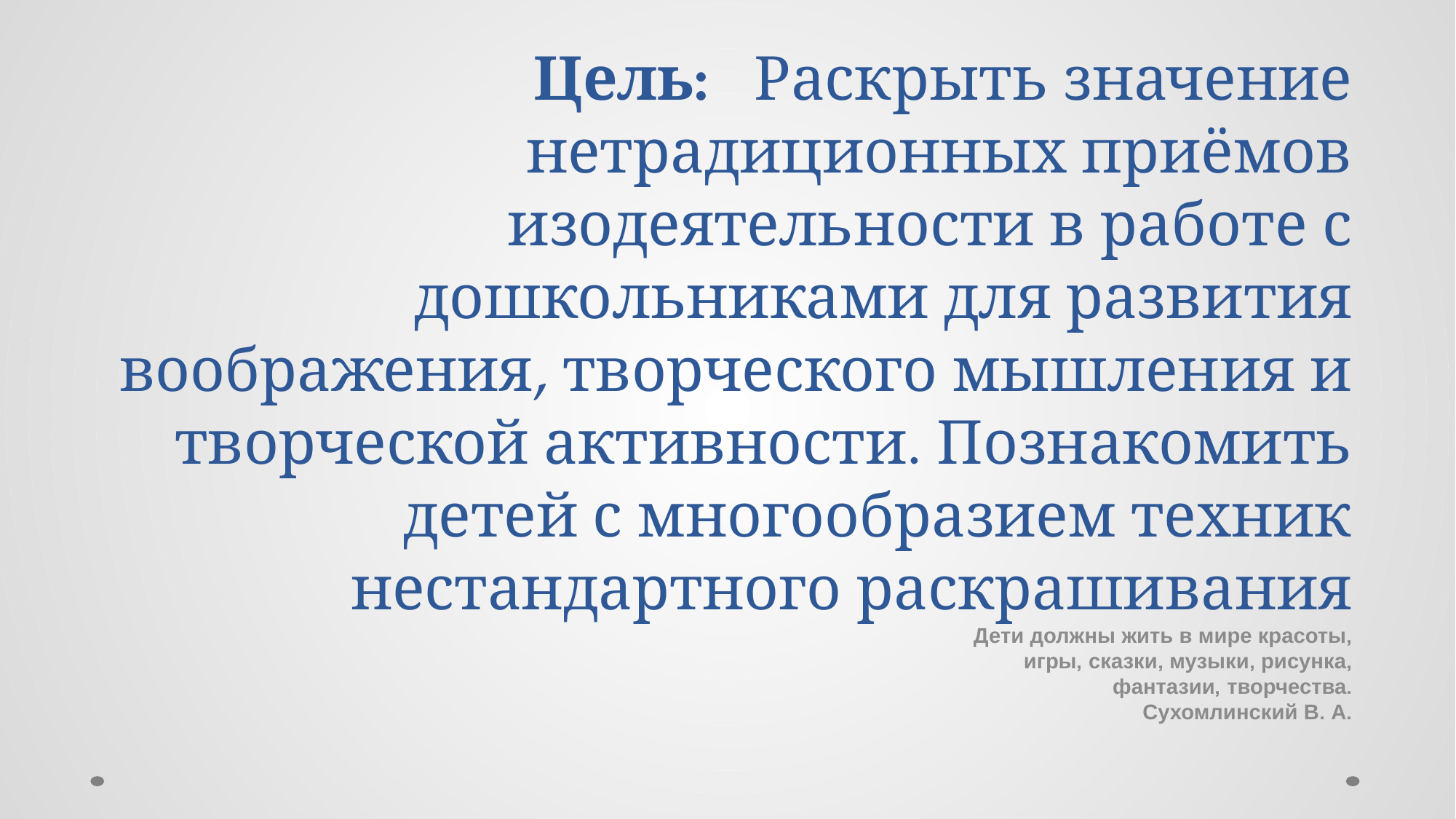

# Цель:   Раскрыть значение нетрадиционных приёмов изодеятельности в работе с дошкольниками для развития воображения, творческого мышления и творческой активности. Познакомить детей с многообразием техник нестандартного раскрашивания Дети должны жить в мире красоты, игры, сказки, музыки, рисунка, фантазии, творчества. Сухомлинский В. А.